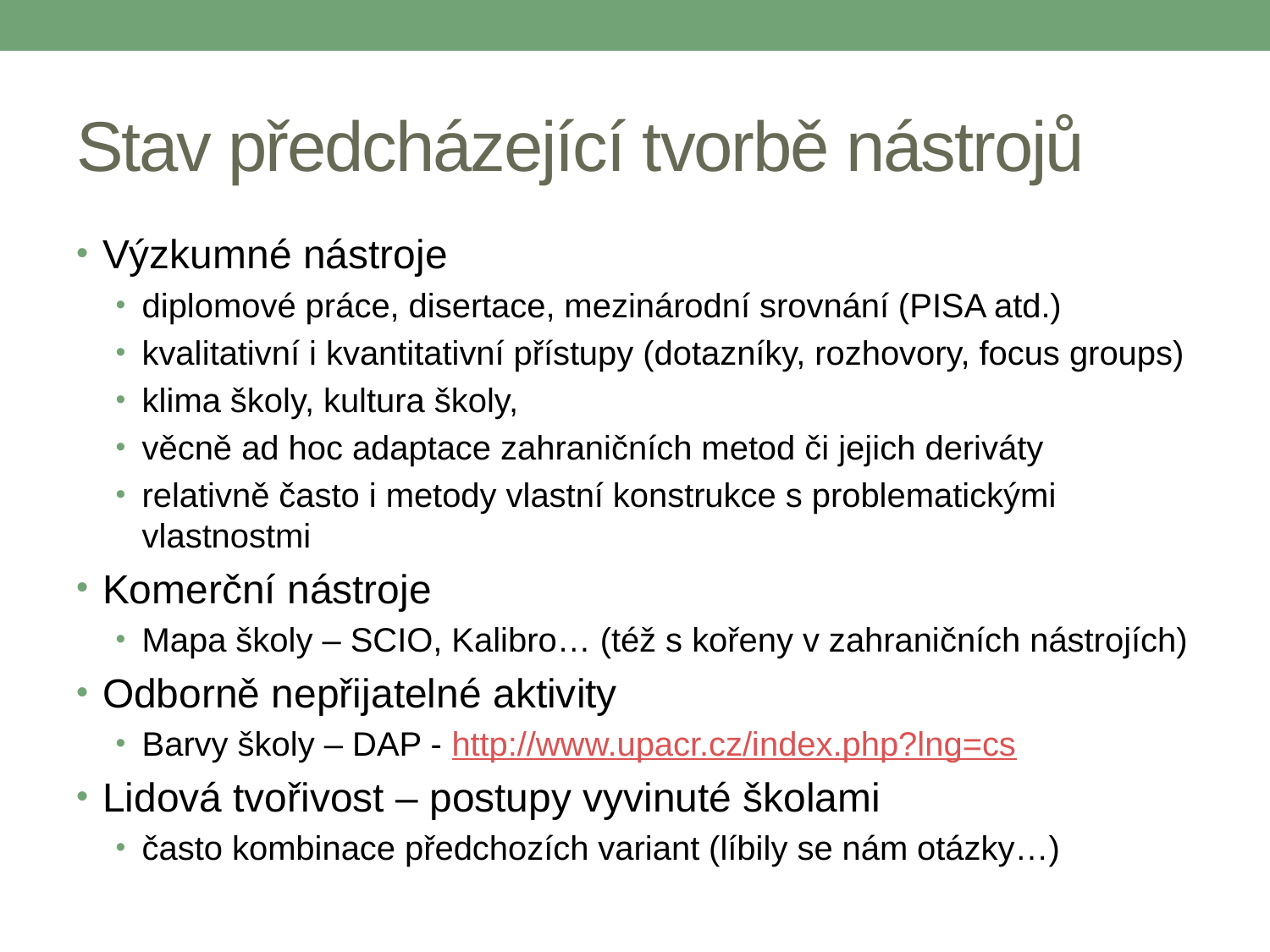

# Stav předcházející tvorbě nástrojů
Výzkumné nástroje
diplomové práce, disertace, mezinárodní srovnání (PISA atd.)
kvalitativní i kvantitativní přístupy (dotazníky, rozhovory, focus groups)
klima školy, kultura školy,
věcně ad hoc adaptace zahraničních metod či jejich deriváty
relativně často i metody vlastní konstrukce s problematickými vlastnostmi
Komerční nástroje
Mapa školy – SCIO, Kalibro… (též s kořeny v zahraničních nástrojích)
Odborně nepřijatelné aktivity
Barvy školy – DAP - http://www.upacr.cz/index.php?lng=cs
Lidová tvořivost – postupy vyvinuté školami
často kombinace předchozích variant (líbily se nám otázky…)